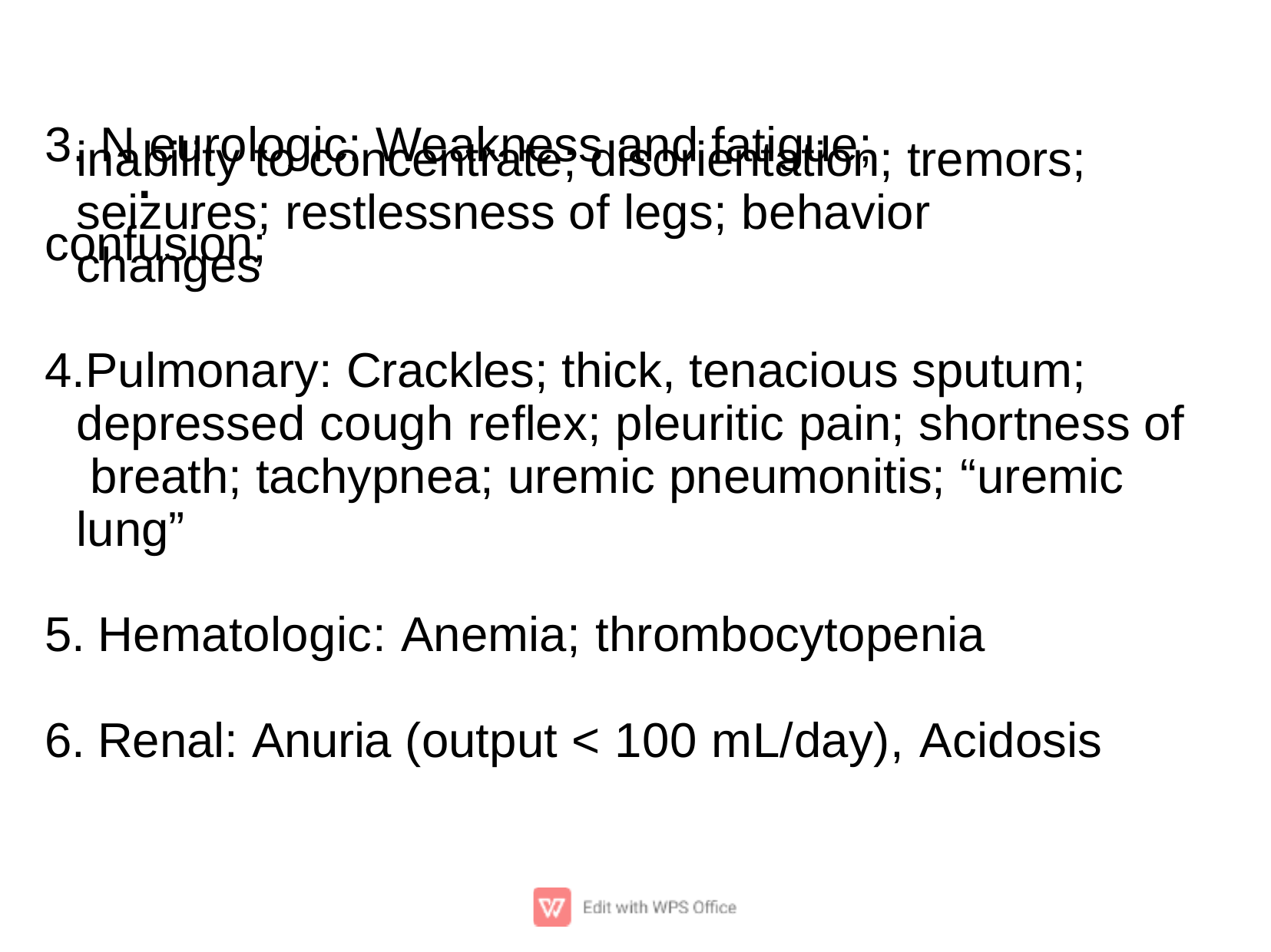

# 3. N. eurologic: Weakness and fatigue; confusion;
inability to concentrate; disorientation; tremors;  seizures; restlessness of legs; behavior changes

Pulmonary: Crackles; thick, tenacious sputum;  depressed cough reﬂex; pleuritic pain; shortness of  breath; tachypnea; uremic pneumonitis; “uremic  lung”
Hematologic: Anemia; thrombocytopenia
Renal: Anuria (output < 100 mL/day), Acidosis